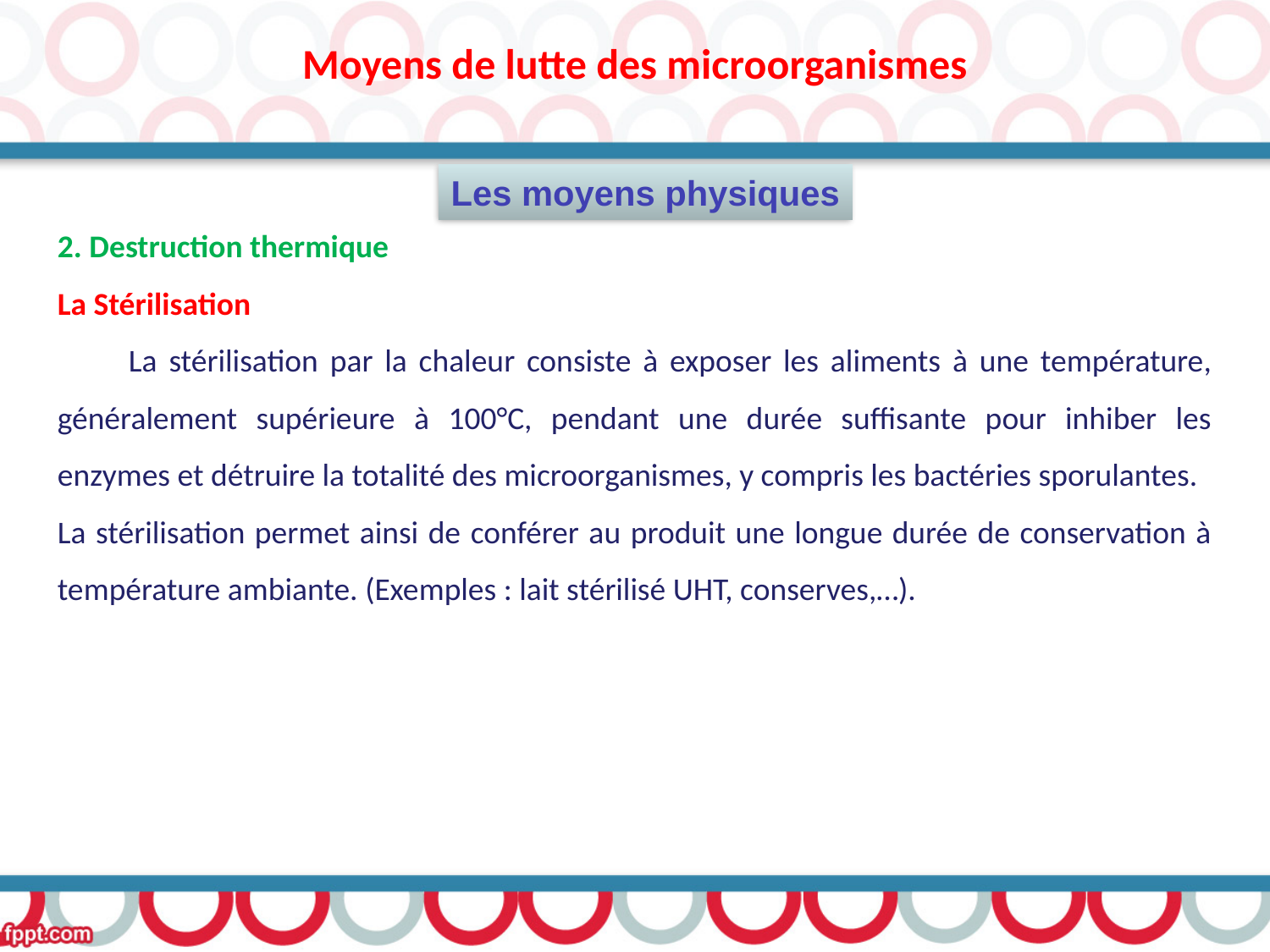

Moyens de lutte des microorganismes

2. Destruction thermique
La Stérilisation
      La stérilisation par la chaleur consiste à exposer les aliments à une température, généralement supérieure à 100°C, pendant une durée suffisante pour inhiber les enzymes et détruire la totalité des microorganismes, y compris les bactéries sporulantes.
La stérilisation permet ainsi de conférer au produit une longue durée de conservation à température ambiante. (Exemples : lait stérilisé UHT, conserves,…).
Les moyens physiques